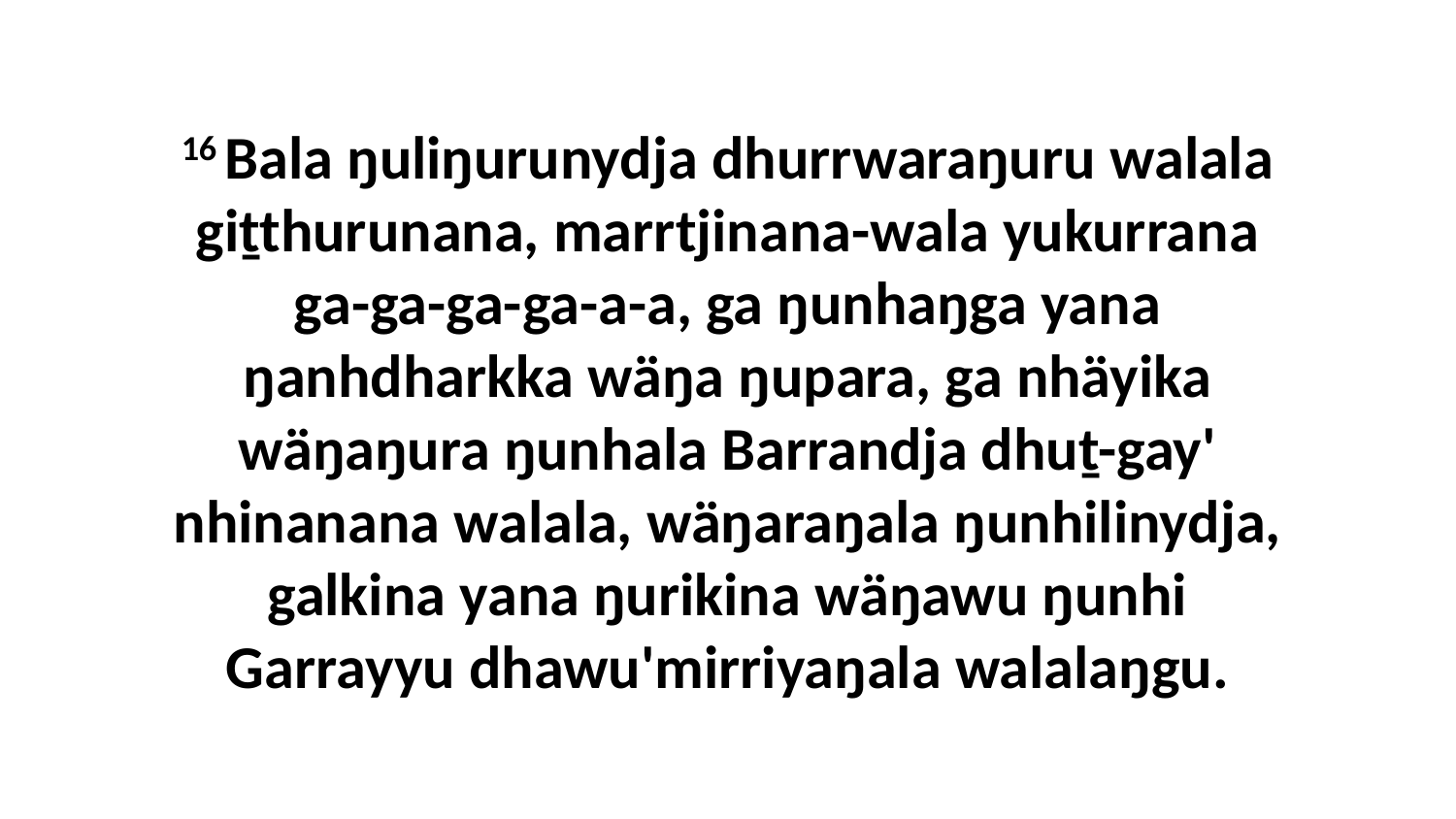

16 Bala ŋuliŋurunydja dhurrwaraŋuru walala giṯthurunana, marrtjinana-wala yukurrana ga-ga-ga-ga-a-a, ga ŋunhaŋga yana ŋanhdharkka wäŋa ŋupara, ga nhäyika wäŋaŋura ŋunhala Barrandja dhuṯ-gay' nhinanana walala, wäŋaraŋala ŋunhilinydja, galkina yana ŋurikina wäŋawu ŋunhi Garrayyu dhawu'mirriyaŋala walalaŋgu.